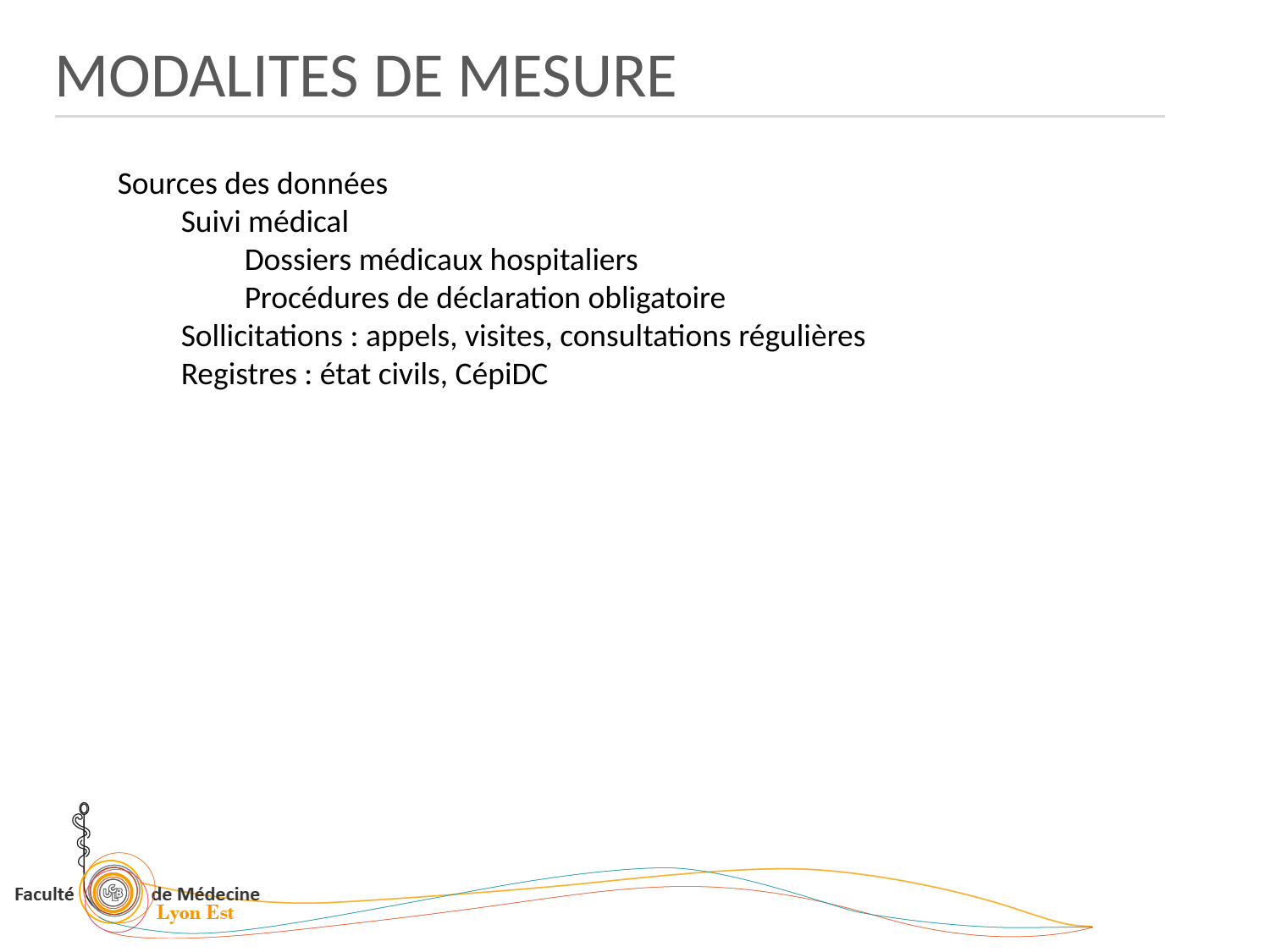

MODALITES DE MESURE
Sources des données
Suivi médical
Dossiers médicaux hospitaliers
Procédures de déclaration obligatoire
Sollicitations : appels, visites, consultations régulières
Registres : état civils, CépiDC